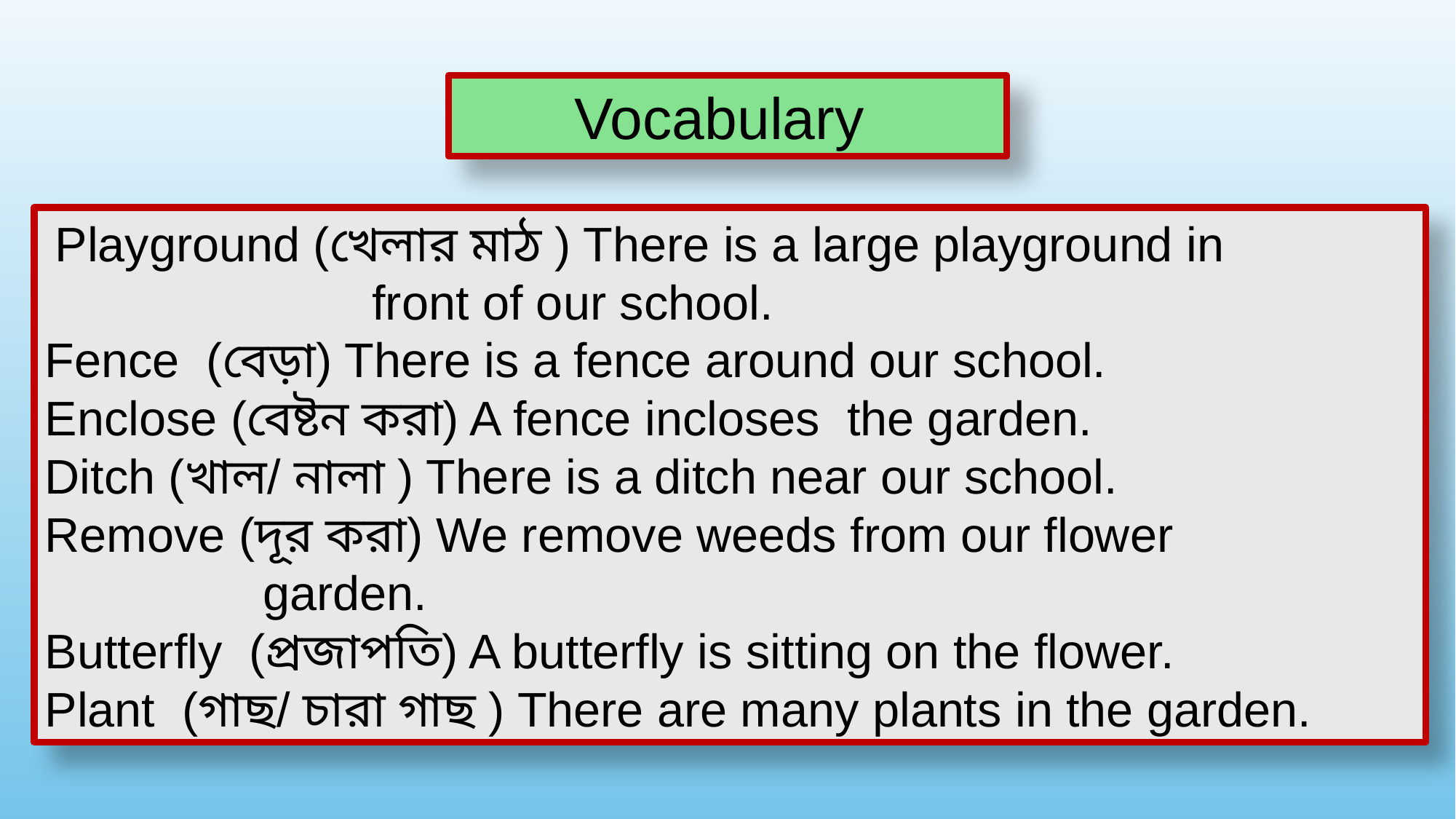

Vocabulary
 Playground (খেলার মাঠ ) There is a large playground in
      			front of our school.
Fence  (বেড়া) There is a fence around our school.
Enclose (বেষ্টন করা) A fence incloses  the garden.
Ditch (খাল/ নালা ) There is a ditch near our school.
Remove (দূর করা) We remove weeds from our flower 				garden.
Butterfly  (প্রজাপতি) A butterfly is sitting on the flower.
Plant  (গাছ/ চারা গাছ ) There are many plants in the garden.